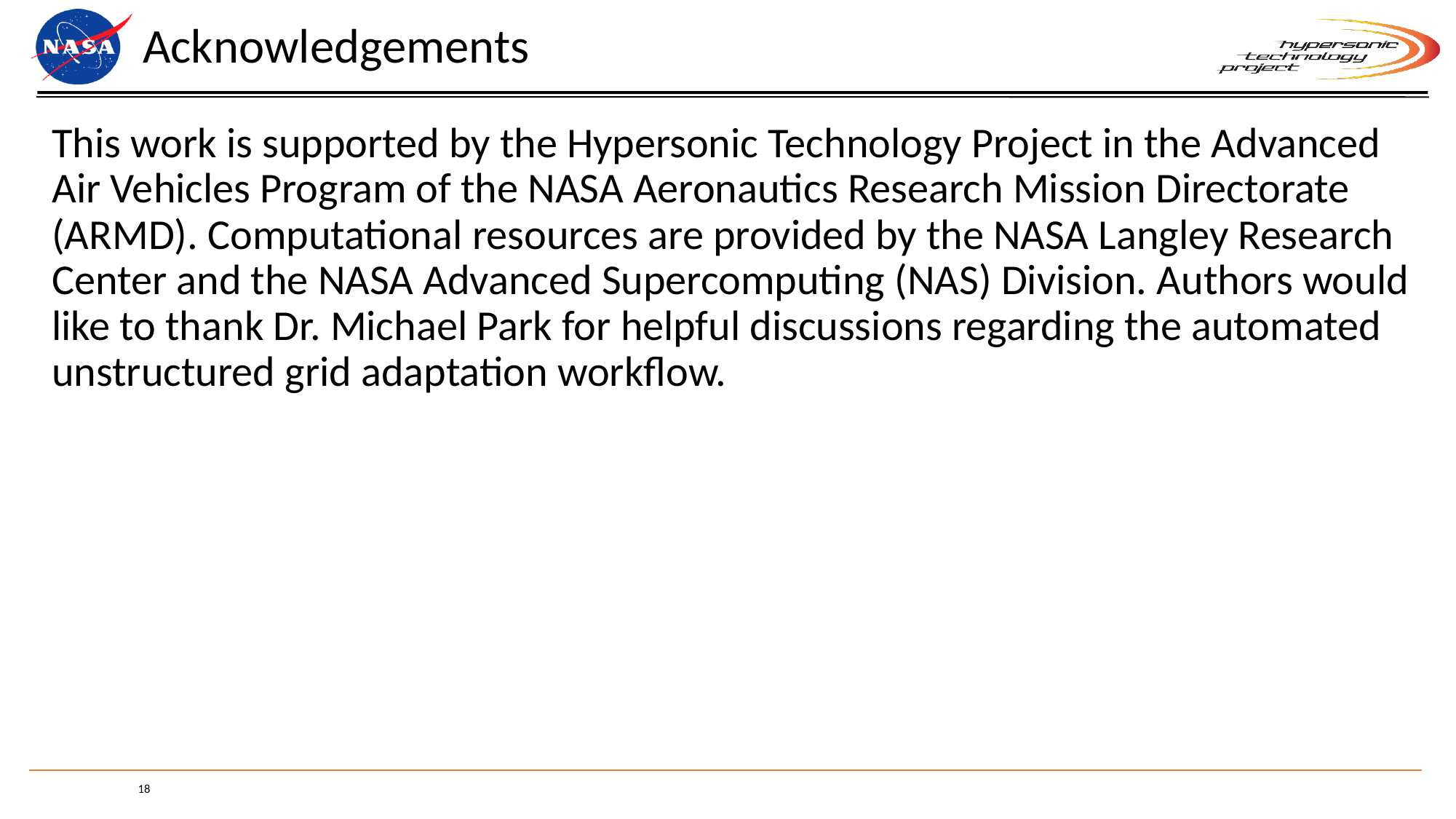

# Acknowledgements
This work is supported by the Hypersonic Technology Project in the Advanced Air Vehicles Program of the NASA Aeronautics Research Mission Directorate (ARMD). Computational resources are provided by the NASA Langley Research Center and the NASA Advanced Supercomputing (NAS) Division. Authors would like to thank Dr. Michael Park for helpful discussions regarding the automated unstructured grid adaptation workﬂow.
18